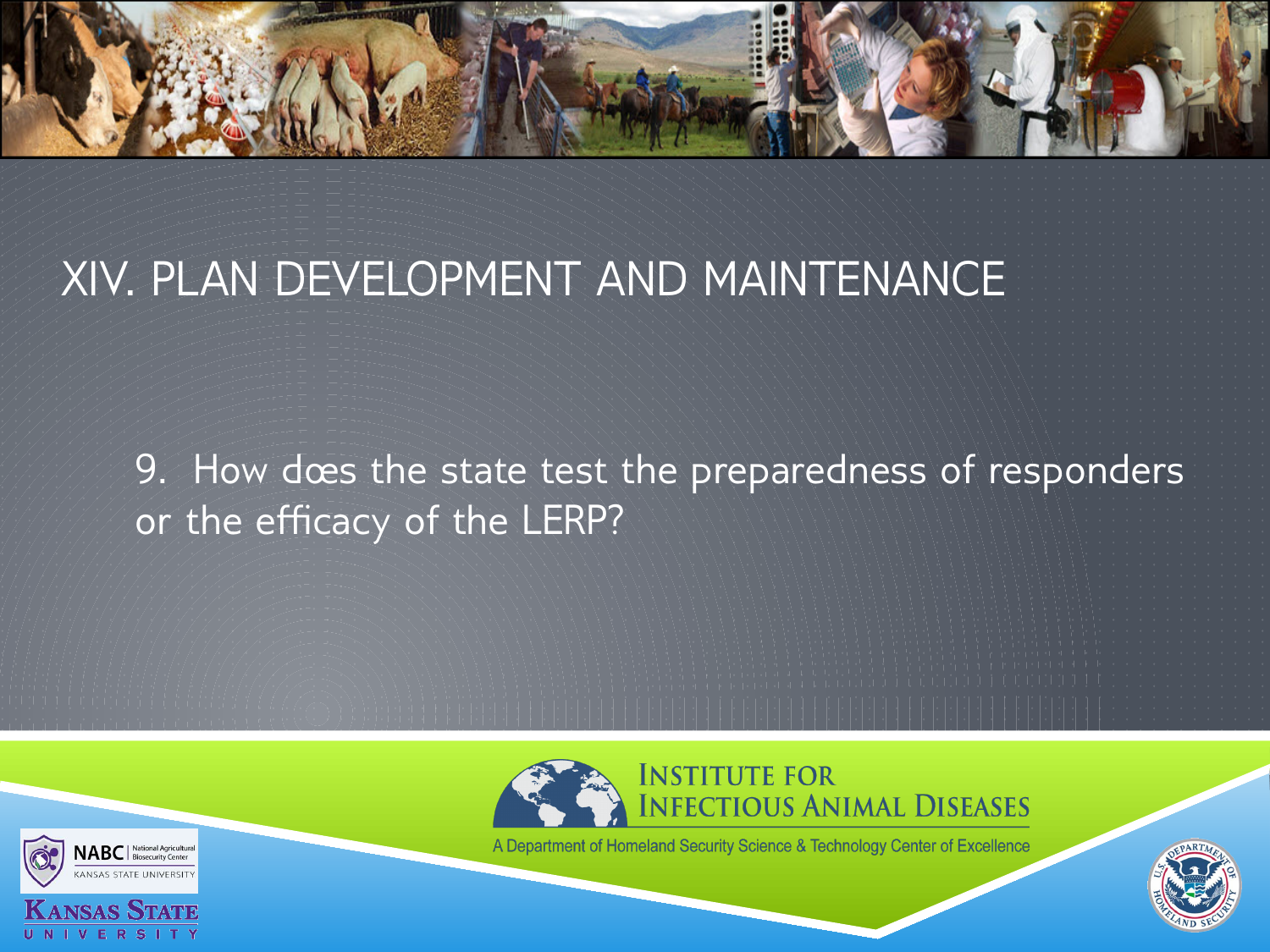

# XIV. PLAN DEVELOPMENT AND MAINTENANCE
9.  How does the state test the preparedness of responders or the efficacy of the LERP?